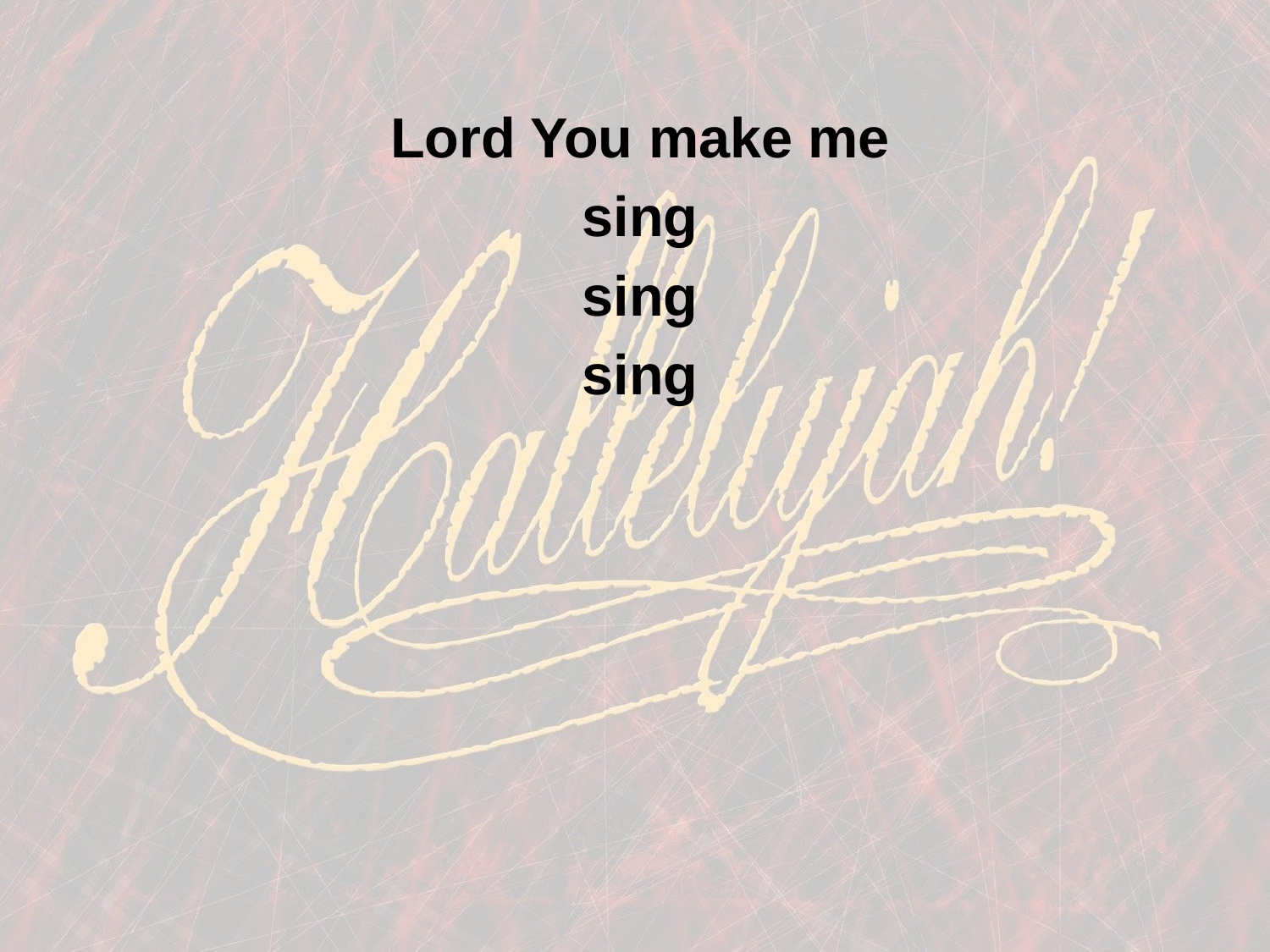

Lord You make me
sing
sing
sing